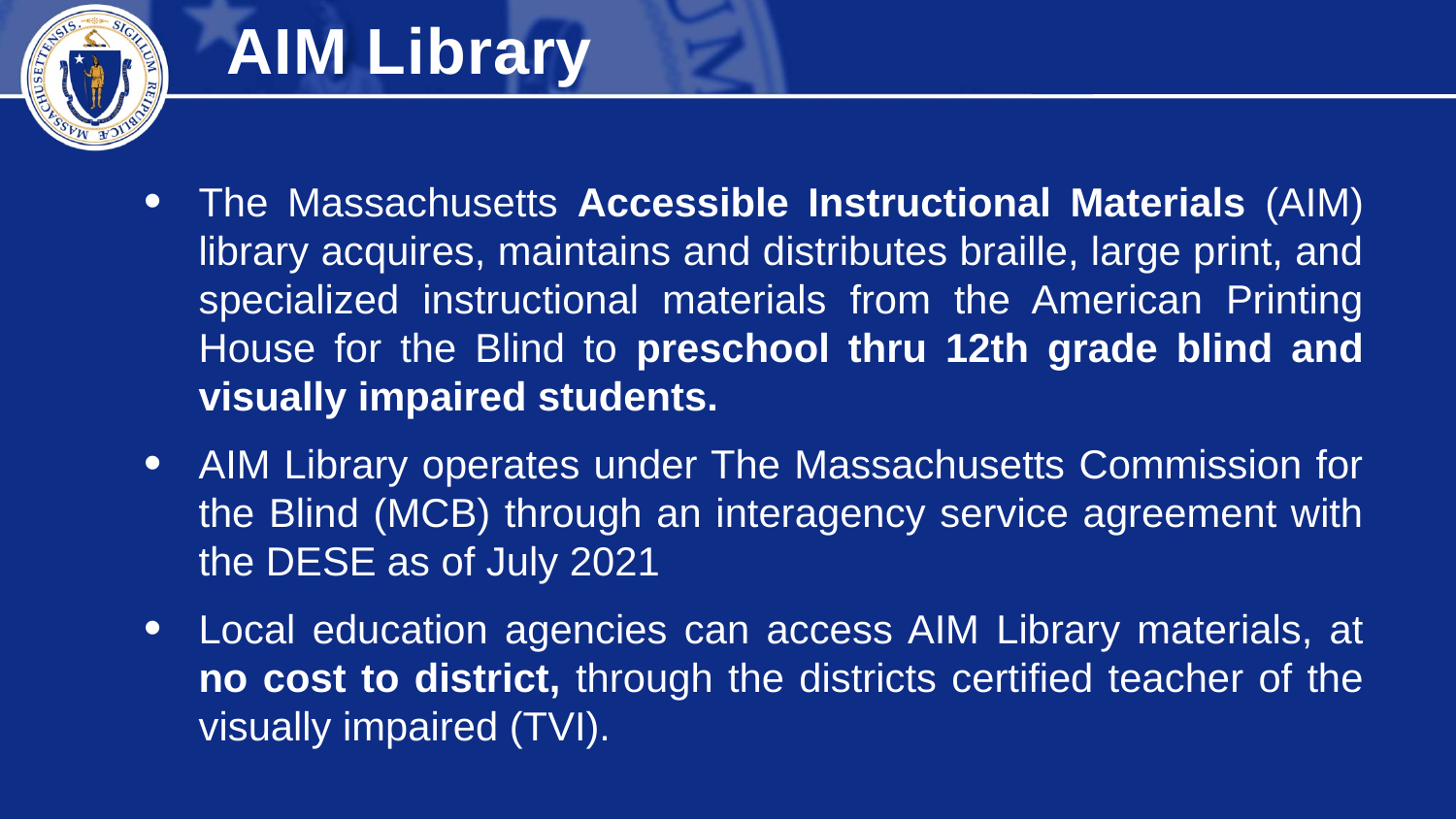

AIM Library
AIM Library

The Massachusetts Accessible Instructional Materials (AIM) library acquires, maintains and distributes braille, large print, and specialized instructional materials from the American Printing House for the Blind to preschool thru 12th grade blind and visually impaired students.

AIM Library operates under The Massachusetts Commission for the Blind (MCB) through an interagency service agreement with the DESE as of July 2021

Local education agencies can access AIM Library materials, at no cost to district, through the districts certified teacher of the visually impaired (TVI).